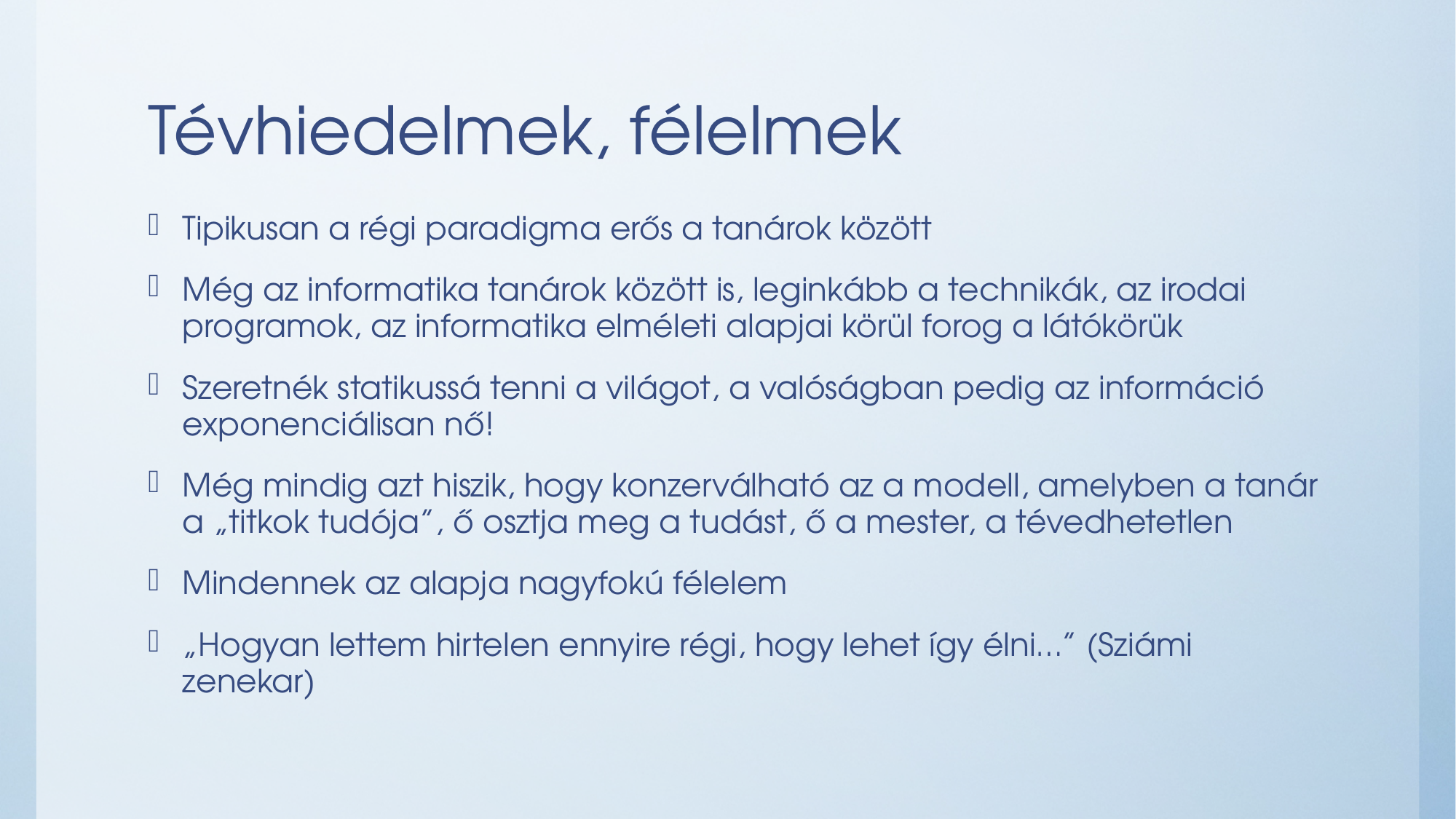

# Tévhiedelmek, félelmek
Tipikusan a régi paradigma erős a tanárok között
Még az informatika tanárok között is, leginkább a technikák, az irodai programok, az informatika elméleti alapjai körül forog a látókörük
Szeretnék statikussá tenni a világot, a valóságban pedig az információ exponenciálisan nő!
Még mindig azt hiszik, hogy konzerválható az a modell, amelyben a tanár a „titkok tudója”, ő osztja meg a tudást, ő a mester, a tévedhetetlen
Mindennek az alapja nagyfokú félelem
„Hogyan lettem hirtelen ennyire régi, hogy lehet így élni…” (Sziámi zenekar)